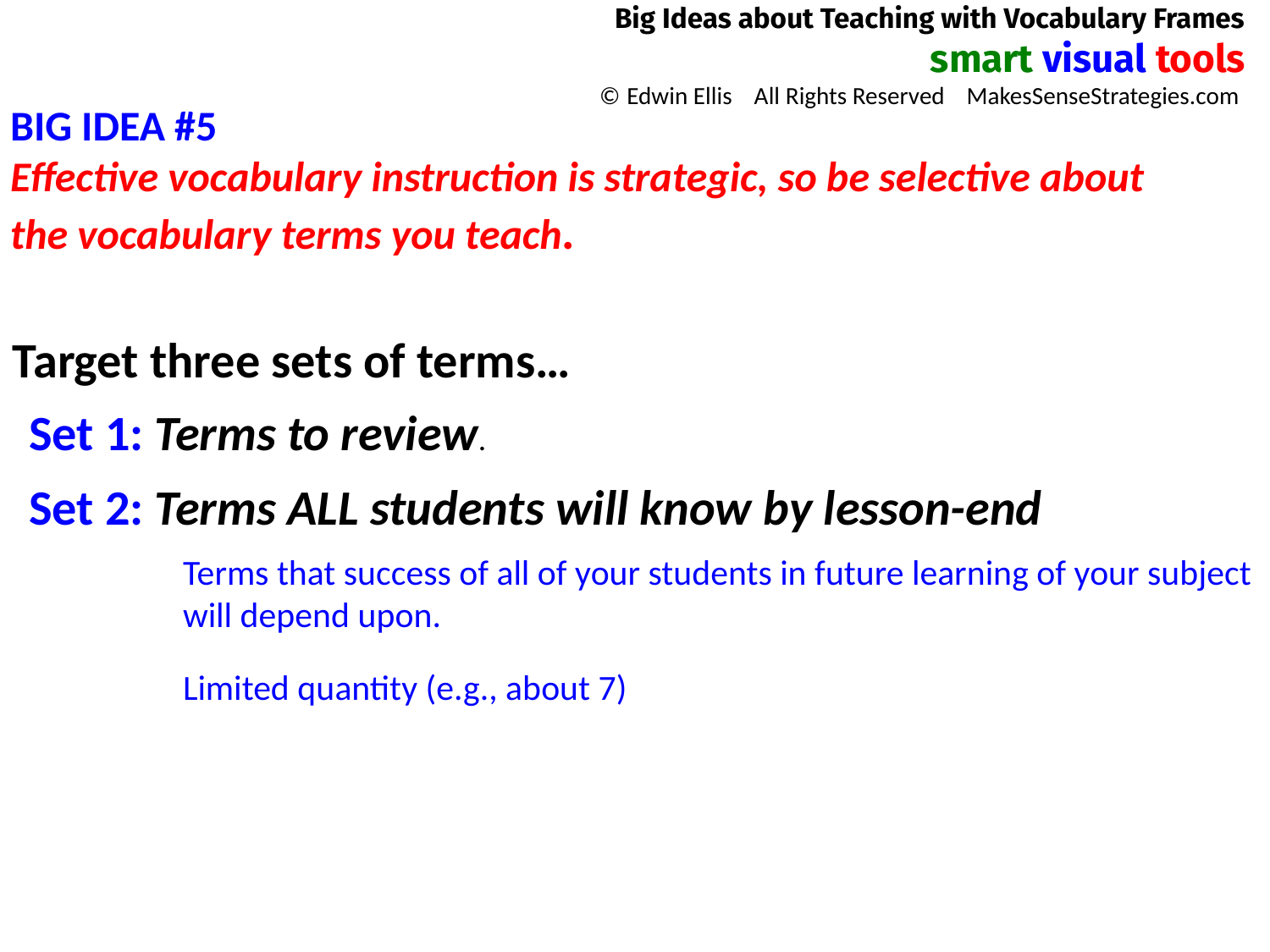

Big Ideas about Teaching with Vocabulary Frames
smart visual tools
© Edwin Ellis    All Rights Reserved    MakesSenseStrategies.com

BIG IDEA #5
Effective vocabulary instruction is strategic, so be selective about the vocabulary terms you teach.
Target three sets of terms…
Set 1: Terms to review.

Set 2: Terms ALL students will know by lesson-end

Terms that success of all of your students in future learning of your subject will depend upon.
Limited quantity (e.g., about 7)